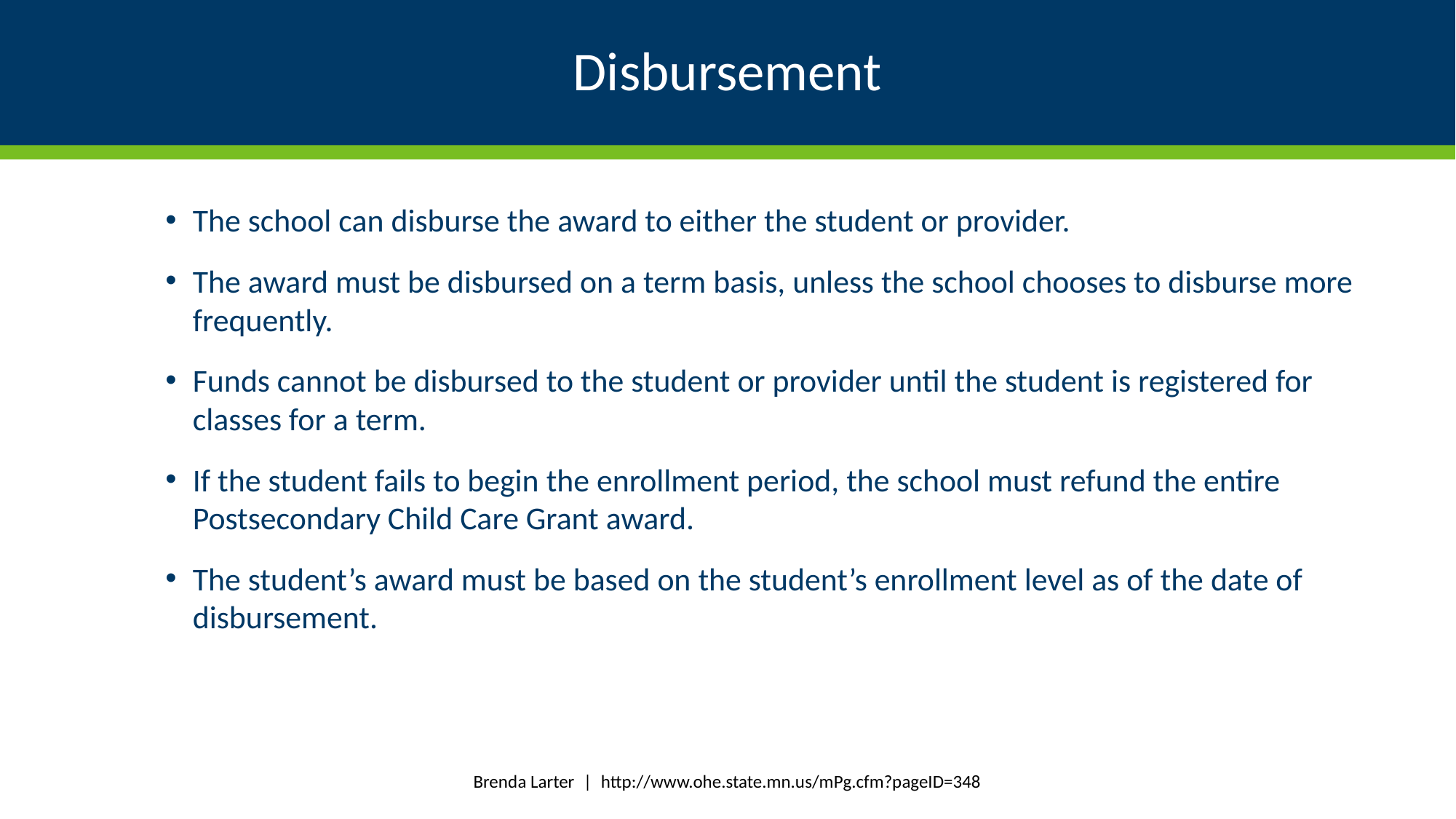

# Disbursement
The school can disburse the award to either the student or provider.
The award must be disbursed on a term basis, unless the school chooses to disburse more frequently.
Funds cannot be disbursed to the student or provider until the student is registered for classes for a term.
If the student fails to begin the enrollment period, the school must refund the entire Postsecondary Child Care Grant award.
The student’s award must be based on the student’s enrollment level as of the date of disbursement.
Brenda Larter | http://www.ohe.state.mn.us/mPg.cfm?pageID=348